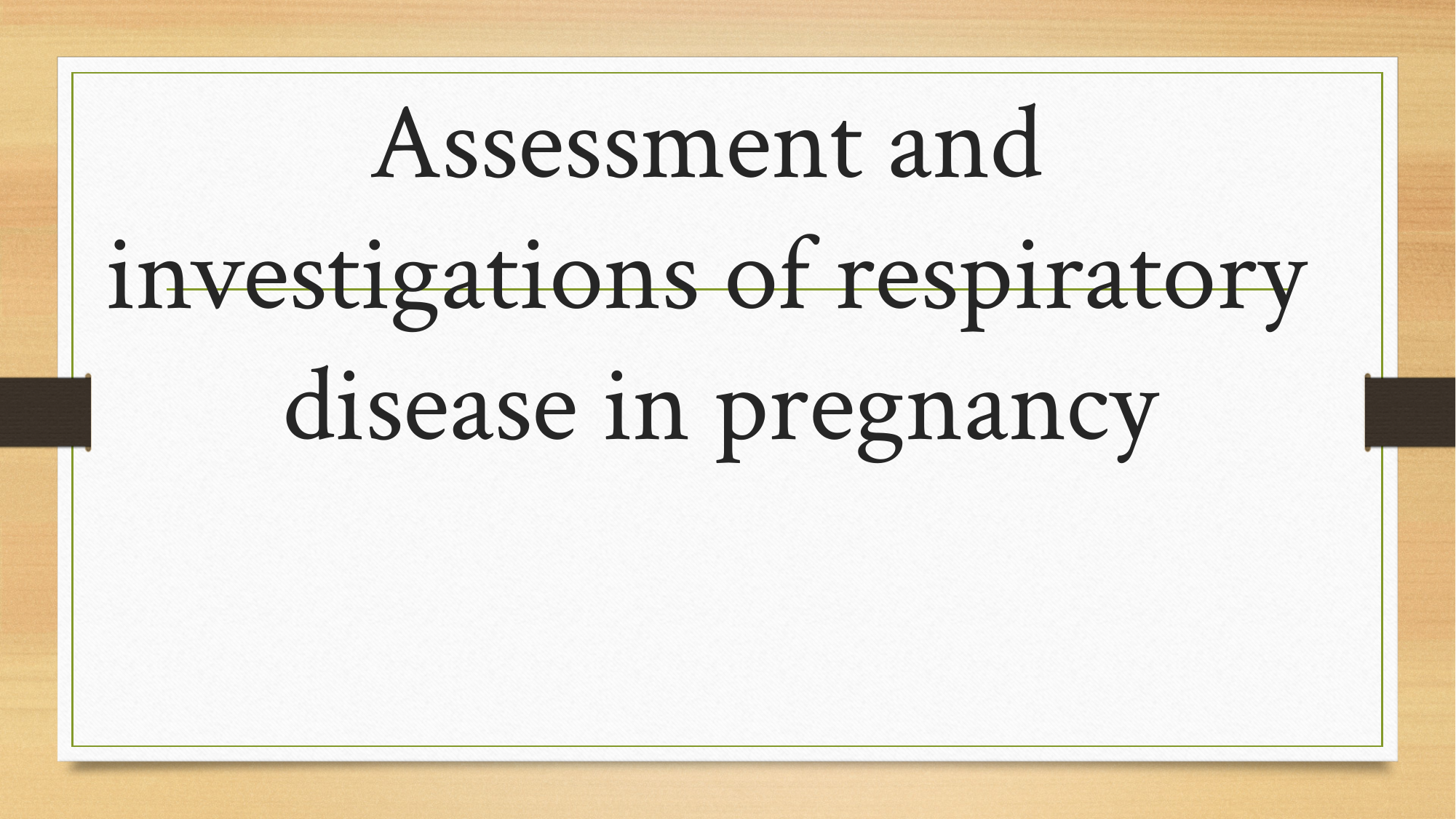

Assessment and investigations of respiratory disease in pregnancy